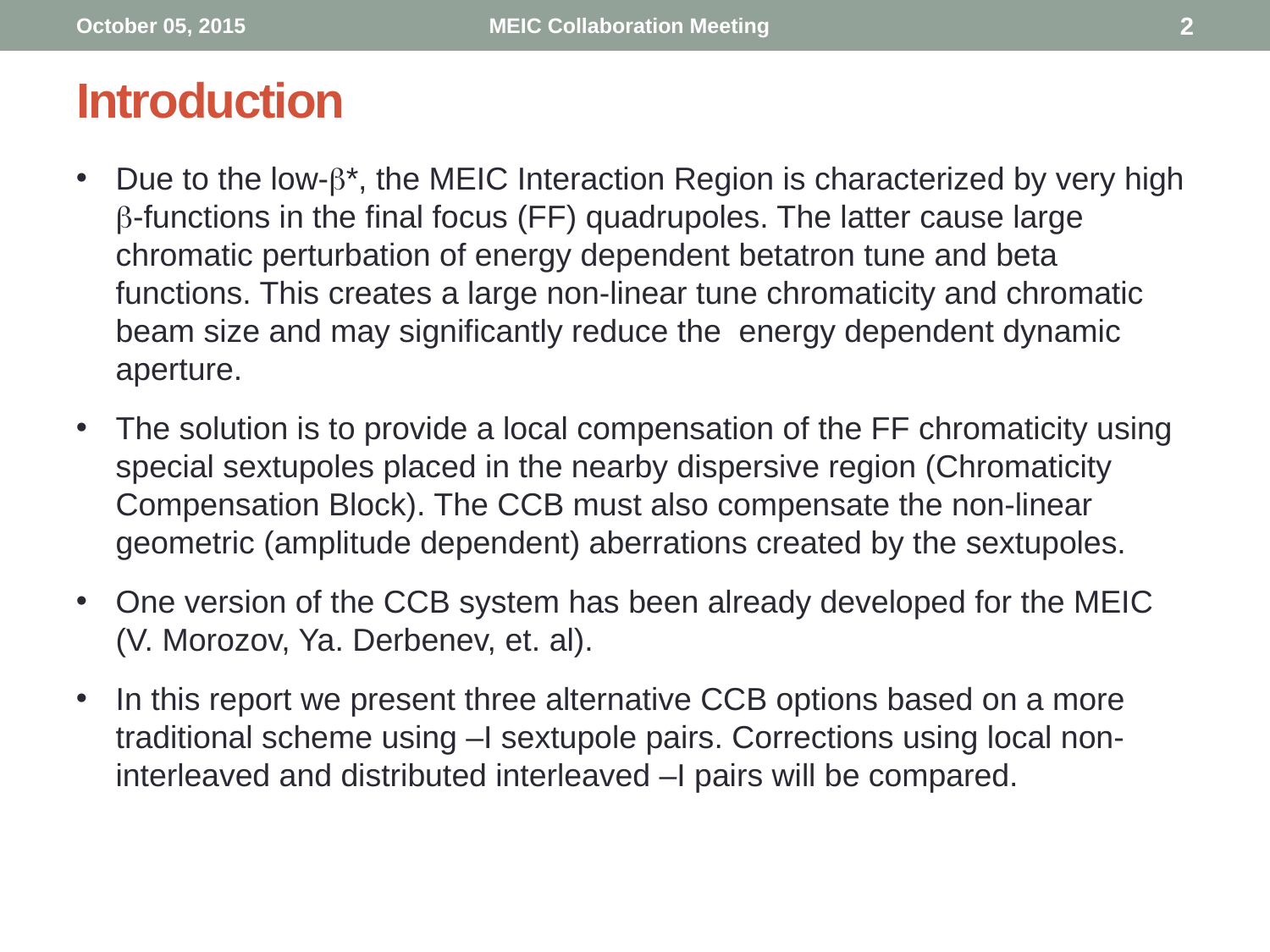

October 05, 2015
MEIC Collaboration Meeting
2
# Introduction
Due to the low-β*, the MEIC Interaction Region is characterized by very high β-functions in the final focus (FF) quadrupoles. The latter cause large chromatic perturbation of energy dependent betatron tune and beta functions. This creates a large non-linear tune chromaticity and chromatic beam size and may significantly reduce the  energy dependent dynamic aperture.

The solution is to provide a local compensation of the FF chromaticity using special sextupoles placed in the nearby dispersive region (Chromaticity Compensation Block). The CCB must also compensate the non-linear geometric (amplitude dependent) aberrations created by the sextupoles.

One version of the CCB system has been already developed for the MEIC (V. Morozov, Ya. Derbenev, et. al).

In this report we present three alternative CCB options based on a more traditional scheme using –I sextupole pairs. Corrections using local non-interleaved and distributed interleaved –I pairs will be compared.